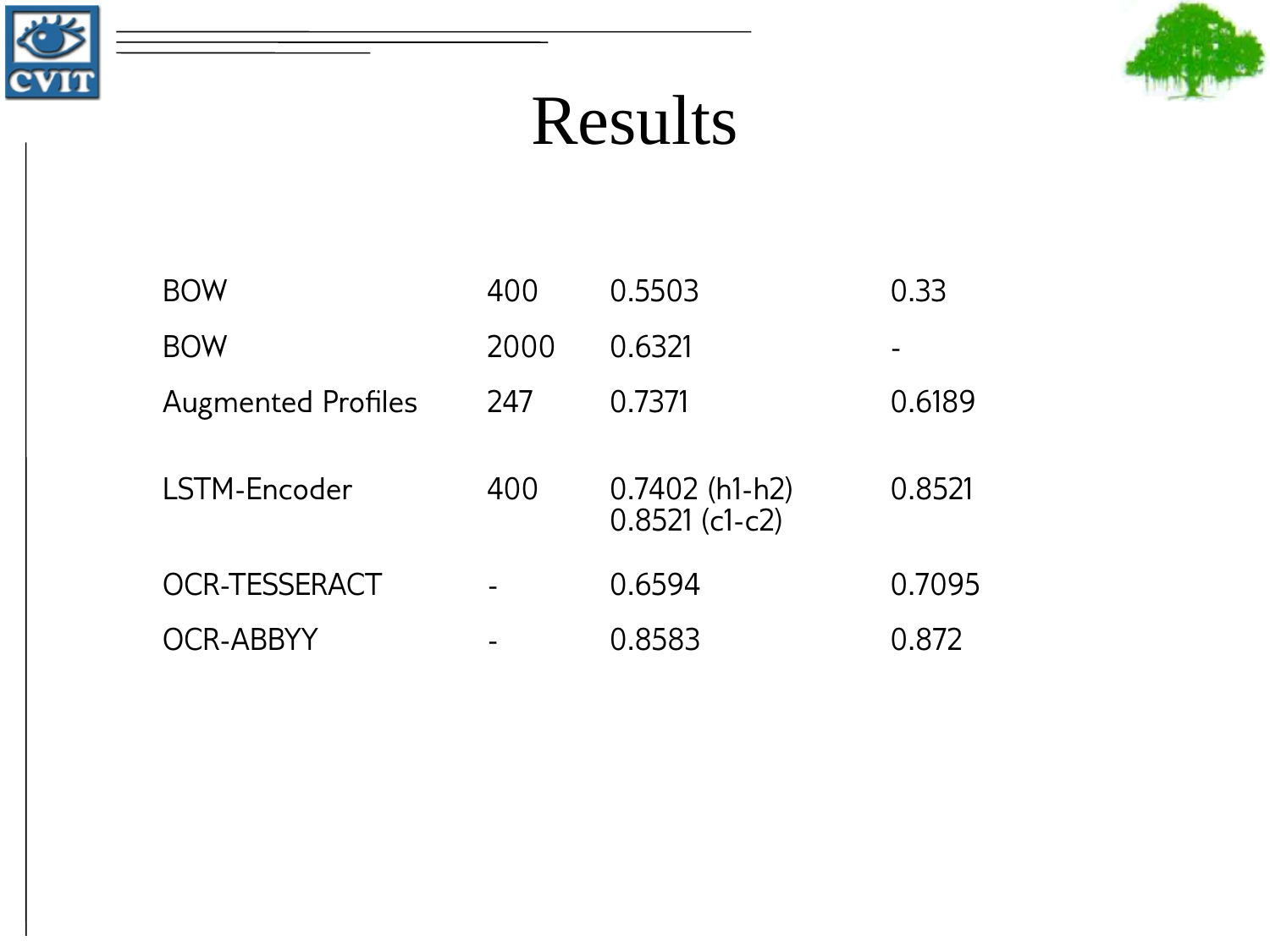

Results
| Features | Dim | mAP-100 | mAP-5000 |
| --- | --- | --- | --- |
| BOW | 400 | 0.5503 | 0.33 |
| BOW | 2000 | 0.6321 | - |
| Augmented Profiles | 247 | 0.7371 | 0.6189 |
| LSTM-Encoder | 400 | 0.7402 (h1-h2) 0.8521 (c1-c2) | 0.8521 |
| OCR-TESSERACT | - | 0.6594 | 0.7095 |
| OCR-ABBYY | - | 0.8583 | 0.872 |